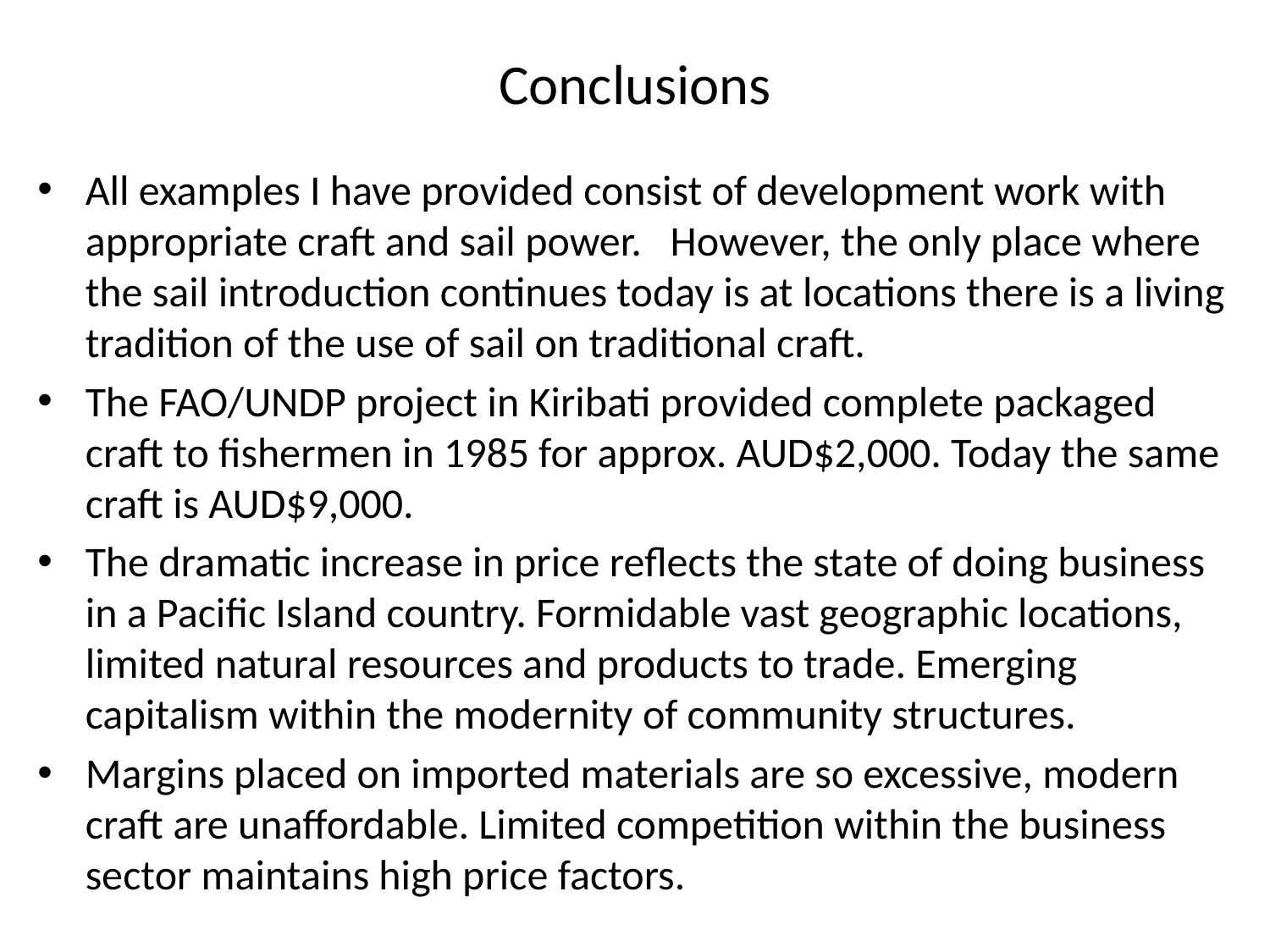

# Conclusions
All examples I have provided consist of development work with appropriate craft and sail power.   However, the only place where the sail introduction continues today is at locations there is a living tradition of the use of sail on traditional craft.
The FAO/UNDP project in Kiribati provided complete packaged craft to fishermen in 1985 for approx. AUD$2,000. Today the same craft is AUD$9,000.
The dramatic increase in price reflects the state of doing business in a Pacific Island country. Formidable vast geographic locations, limited natural resources and products to trade. Emerging capitalism within the modernity of community structures.
Margins placed on imported materials are so excessive, modern craft are unaffordable. Limited competition within the business sector maintains high price factors.